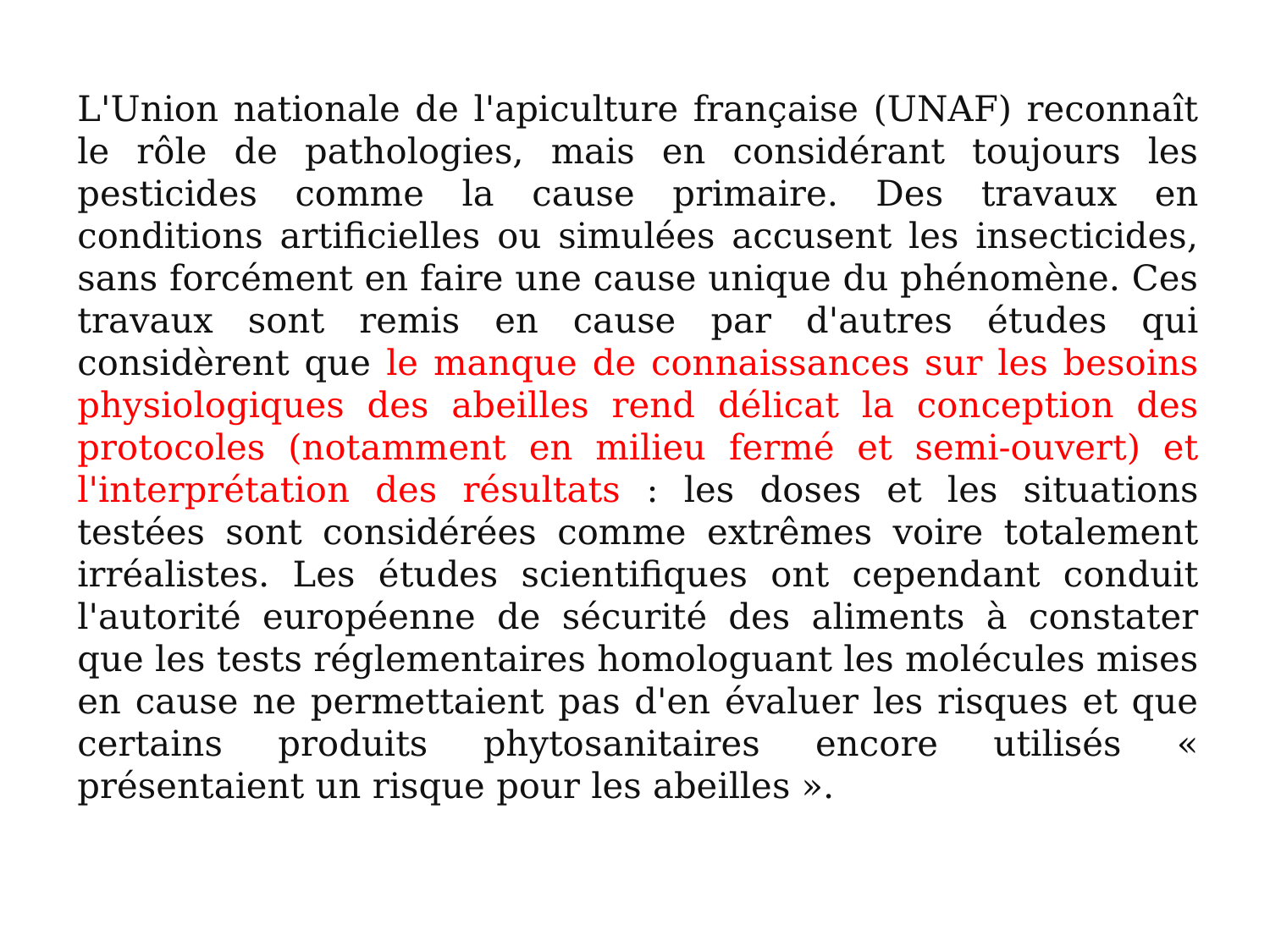

L'Union nationale de l'apiculture française (UNAF) reconnaît le rôle de pathologies, mais en considérant toujours les pesticides comme la cause primaire. Des travaux en conditions artificielles ou simulées accusent les insecticides, sans forcément en faire une cause unique du phénomène. Ces travaux sont remis en cause par d'autres études qui considèrent que le manque de connaissances sur les besoins physiologiques des abeilles rend délicat la conception des protocoles (notamment en milieu fermé et semi-ouvert) et l'interprétation des résultats : les doses et les situations testées sont considérées comme extrêmes voire totalement irréalistes. Les études scientifiques ont cependant conduit l'autorité européenne de sécurité des aliments à constater que les tests réglementaires homologuant les molécules mises en cause ne permettaient pas d'en évaluer les risques et que certains produits phytosanitaires encore utilisés « présentaient un risque pour les abeilles ».